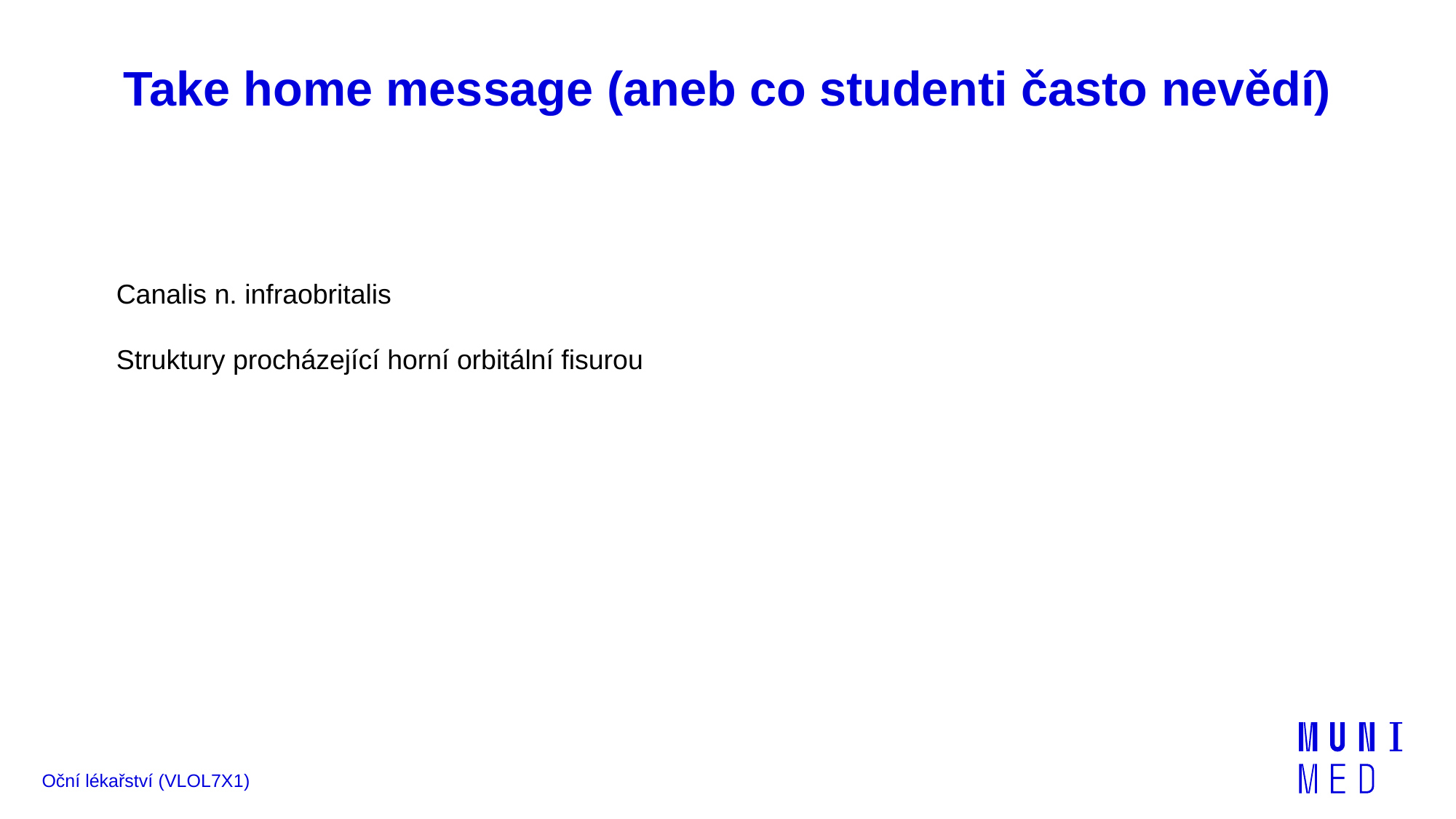

# Take home message (aneb co studenti často nevědí)

 Canalis n. infraobritalis

 Struktury procházející horní orbitální fisurou
Oční lékařství (VLOL7X1)